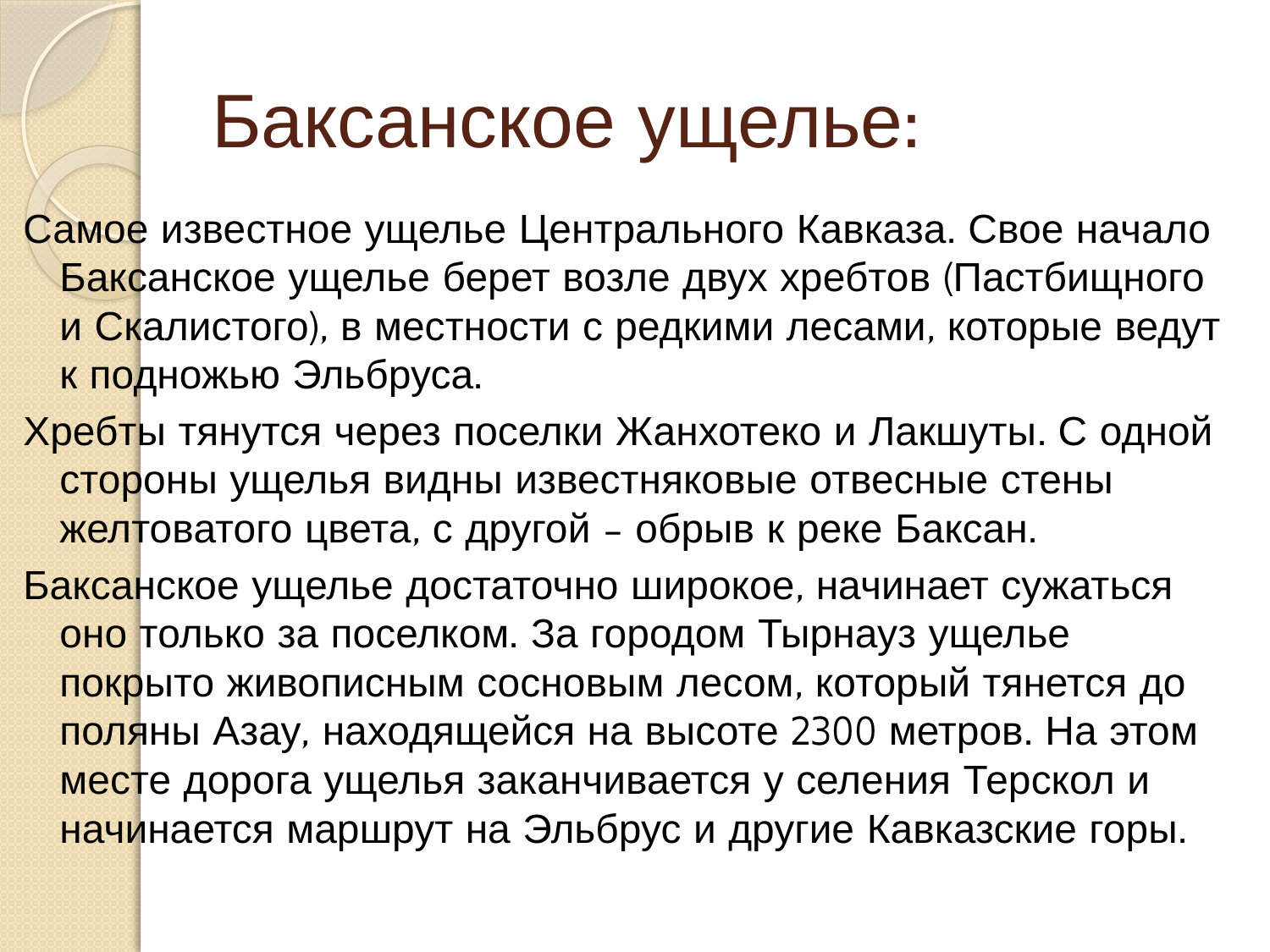

# Баксанское ущелье:
Самое известное ущелье Центрального Кавказа. Свое начало Баксанское ущелье берет возле двух хребтов (Пастбищного и Скалистого), в местности с редкими лесами, которые ведут к подножью Эльбруса.
Хребты тянутся через поселки Жанхотеко и Лакшуты. С одной стороны ущелья видны известняковые отвесные стены желтоватого цвета, с другой – обрыв к реке Баксан.
Баксанское ущелье достаточно широкое, начинает сужаться оно только за поселком. За городом Тырнауз ущелье покрыто живописным сосновым лесом, который тянется до поляны Азау, находящейся на высоте 2300 метров. На этом месте дорога ущелья заканчивается у селения Терскол и начинается маршрут на Эльбрус и другие Кавказские горы.